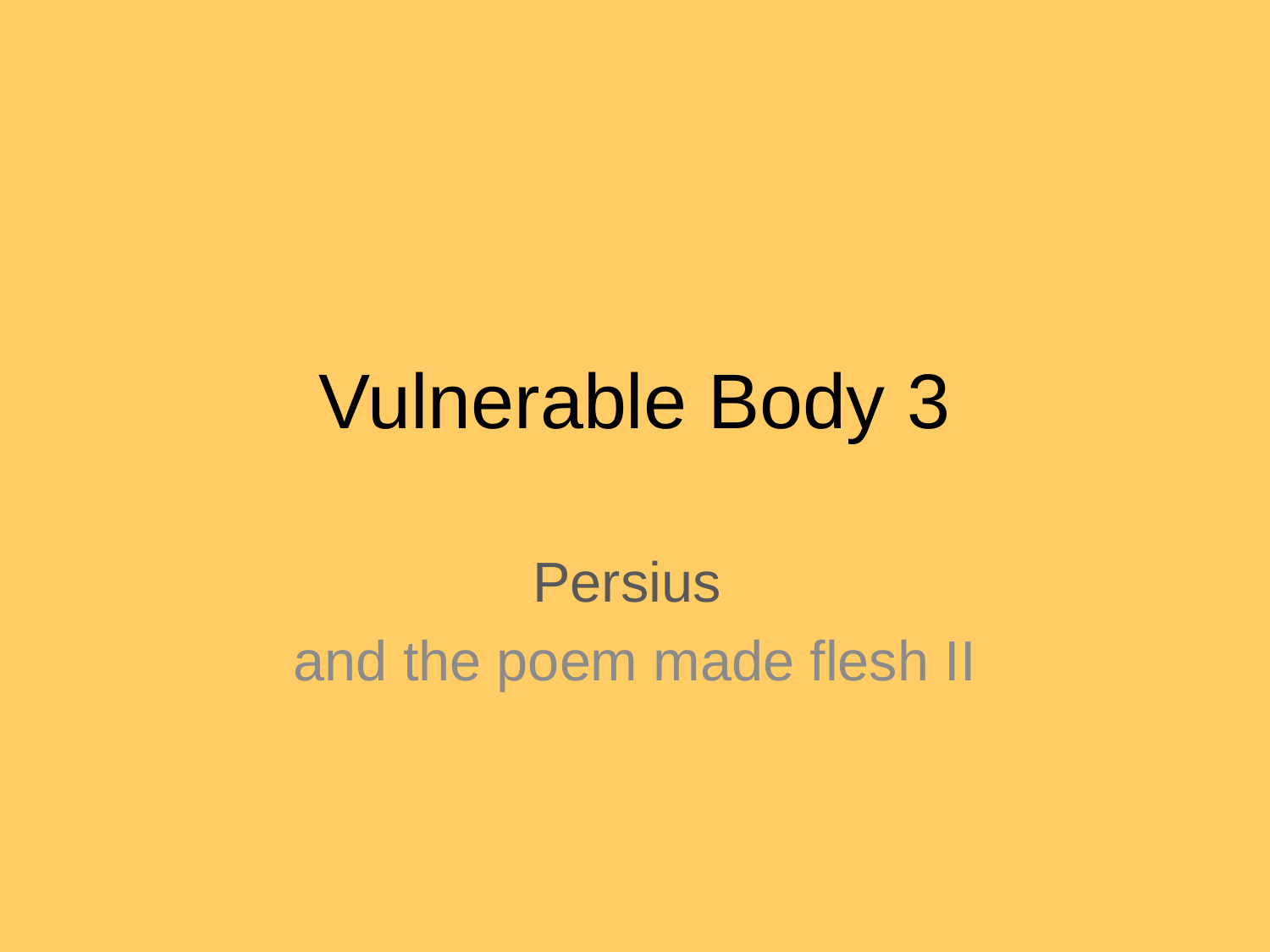

# Vulnerable Body 3
Persius
and the poem made flesh II